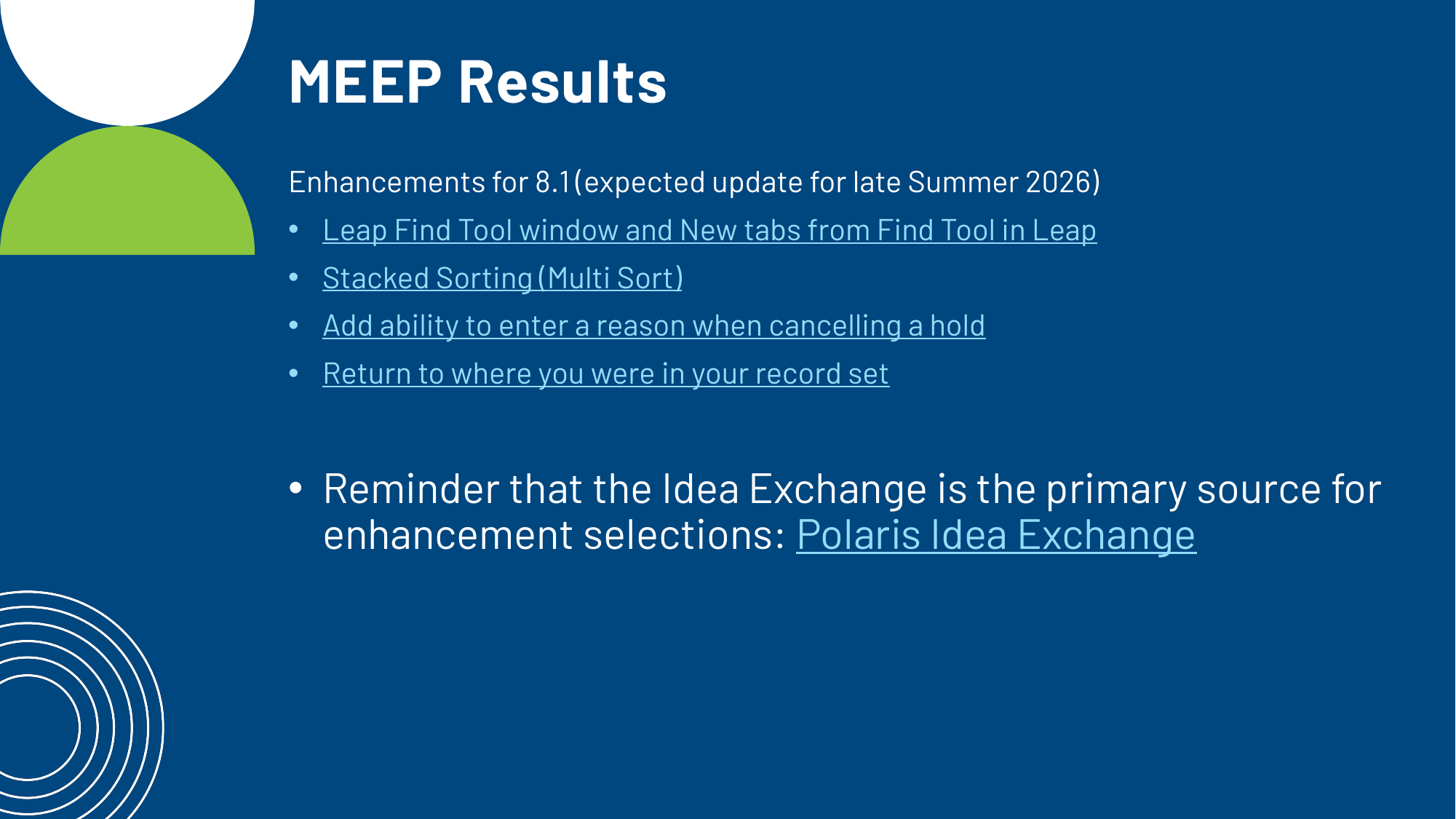

# MEEP Results
Enhancements for 8.1 (expected update for late Summer 2026)
Leap Find Tool window and New tabs from Find Tool in Leap
Stacked Sorting (Multi Sort)
Add ability to enter a reason when cancelling a hold
Return to where you were in your record set

Reminder that the Idea Exchange is the primary source for enhancement selections: Polaris Idea Exchange